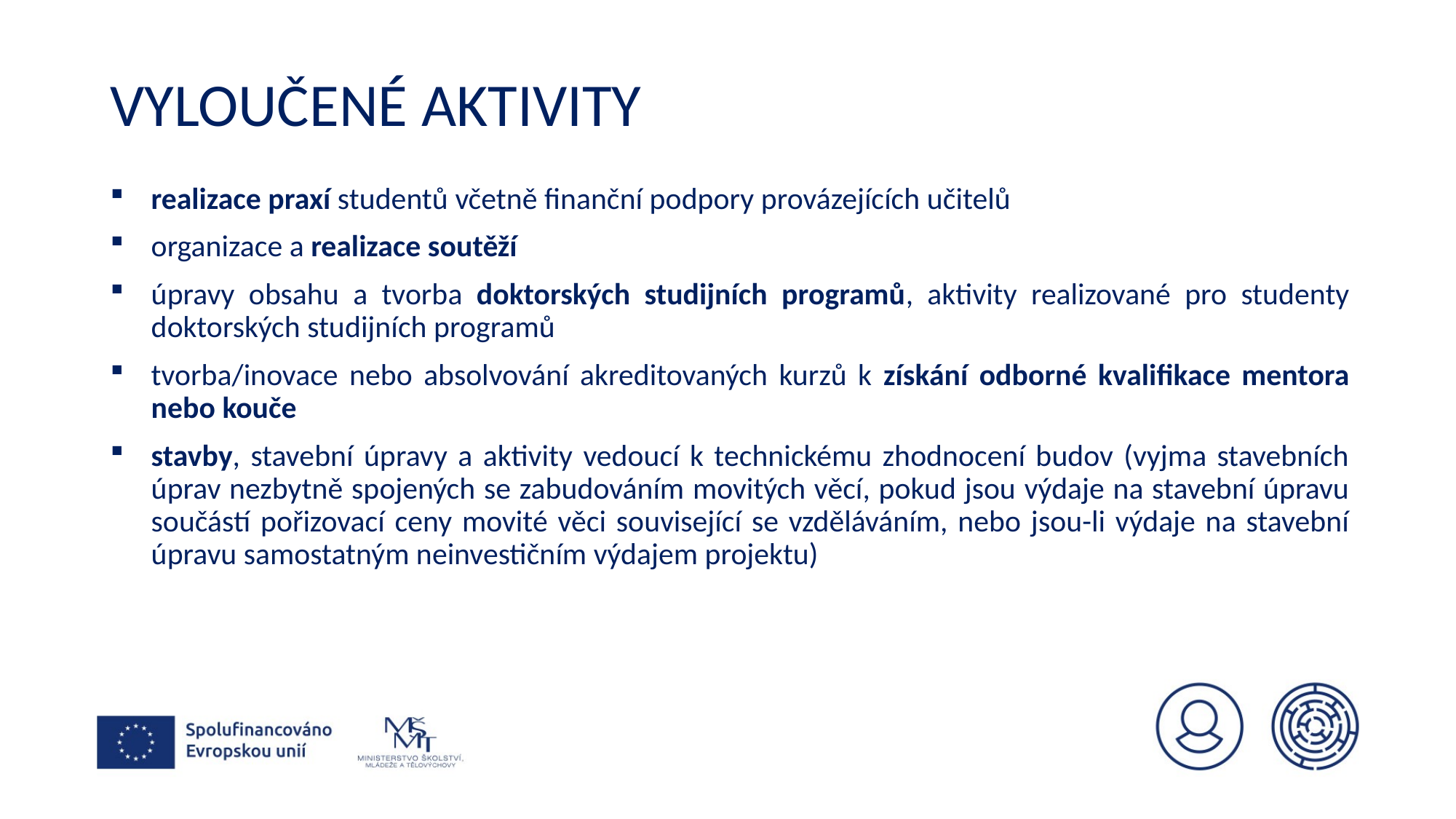

# VYLOUČENÉ Aktivity
realizace praxí studentů včetně finanční podpory provázejících učitelů
organizace a realizace soutěží
úpravy obsahu a tvorba doktorských studijních programů, aktivity realizované pro studenty doktorských studijních programů
tvorba/inovace nebo absolvování akreditovaných kurzů k získání odborné kvalifikace mentora nebo kouče
stavby, stavební úpravy a aktivity vedoucí k technickému zhodnocení budov (vyjma stavebních úprav nezbytně spojených se zabudováním movitých věcí, pokud jsou výdaje na stavební úpravu součástí pořizovací ceny movité věci související se vzděláváním, nebo jsou-li výdaje na stavební úpravu samostatným neinvestičním výdajem projektu)